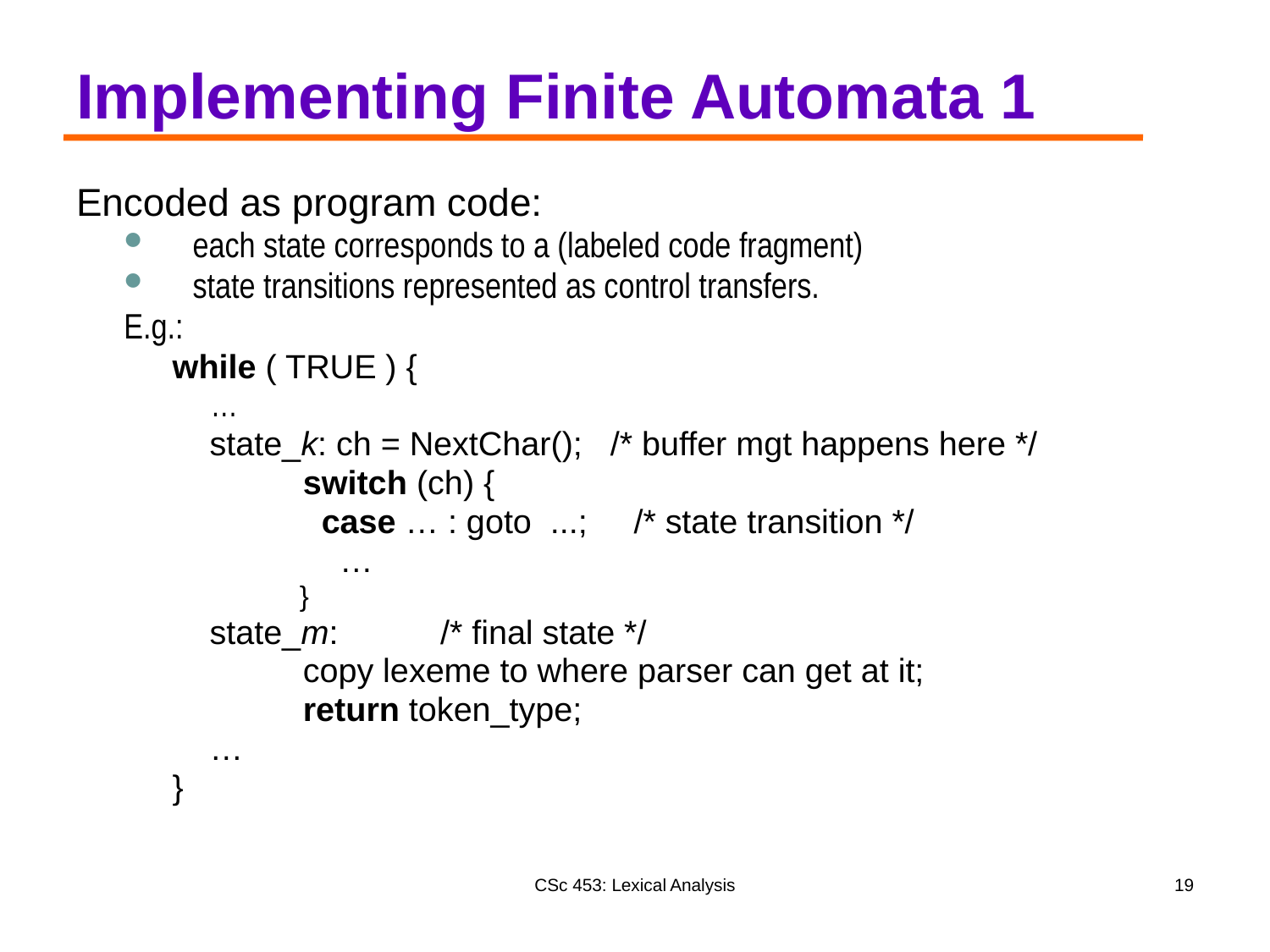

# Implementing Finite Automata 1
Encoded as program code:
each state corresponds to a (labeled code fragment)
state transitions represented as control transfers.
E.g.:
while ( TRUE ) {
     …
    state_k: ch = NextChar();   /* buffer mgt happens here */
              switch (ch) {
                case … : goto  ...;     /* state transition */
                  …
           }
    state_m:           /* final state */
              copy lexeme to where parser can get at it;
              return token_type;
    …
}
CSc 453: Lexical Analysis
19